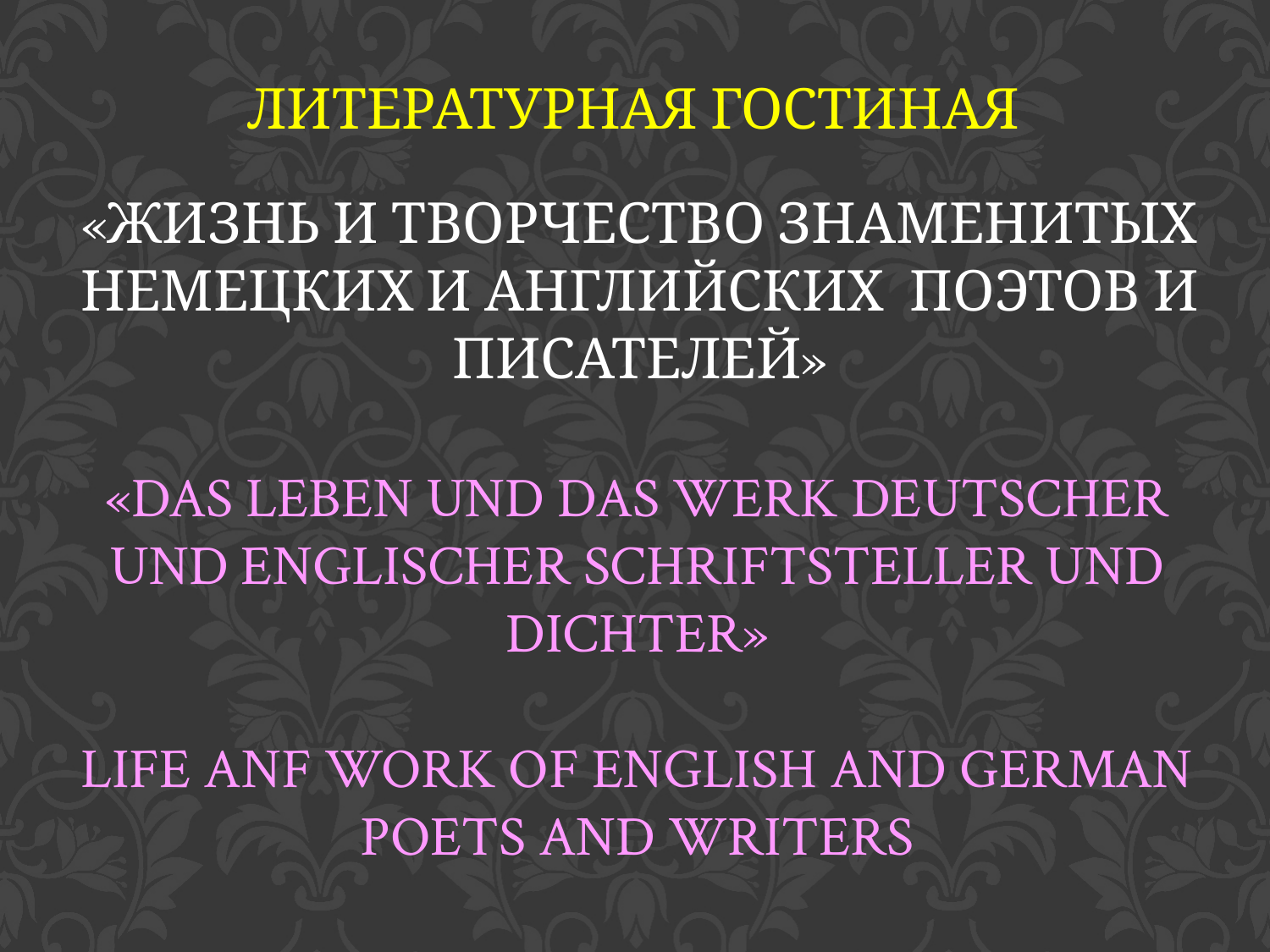

ЛИТЕРАТУРНАЯ ГОСТИНАЯ
«ЖИЗНЬ И ТВОРЧЕСТВО ЗНАМЕНИТЫХ НЕМЕЦКИХ И АНГЛИЙСКИХ  ПОЭТОВ И ПИСАТЕЛЕЙ»

«DAS LEBEN UND DAS WERK DEUTSCHER UND ENGLISCHER SCHRIFTSTELLER UND DICHTER»

LIFE ANF WORK OF ENGLISH AND GERMAN POETS AND WRITERS